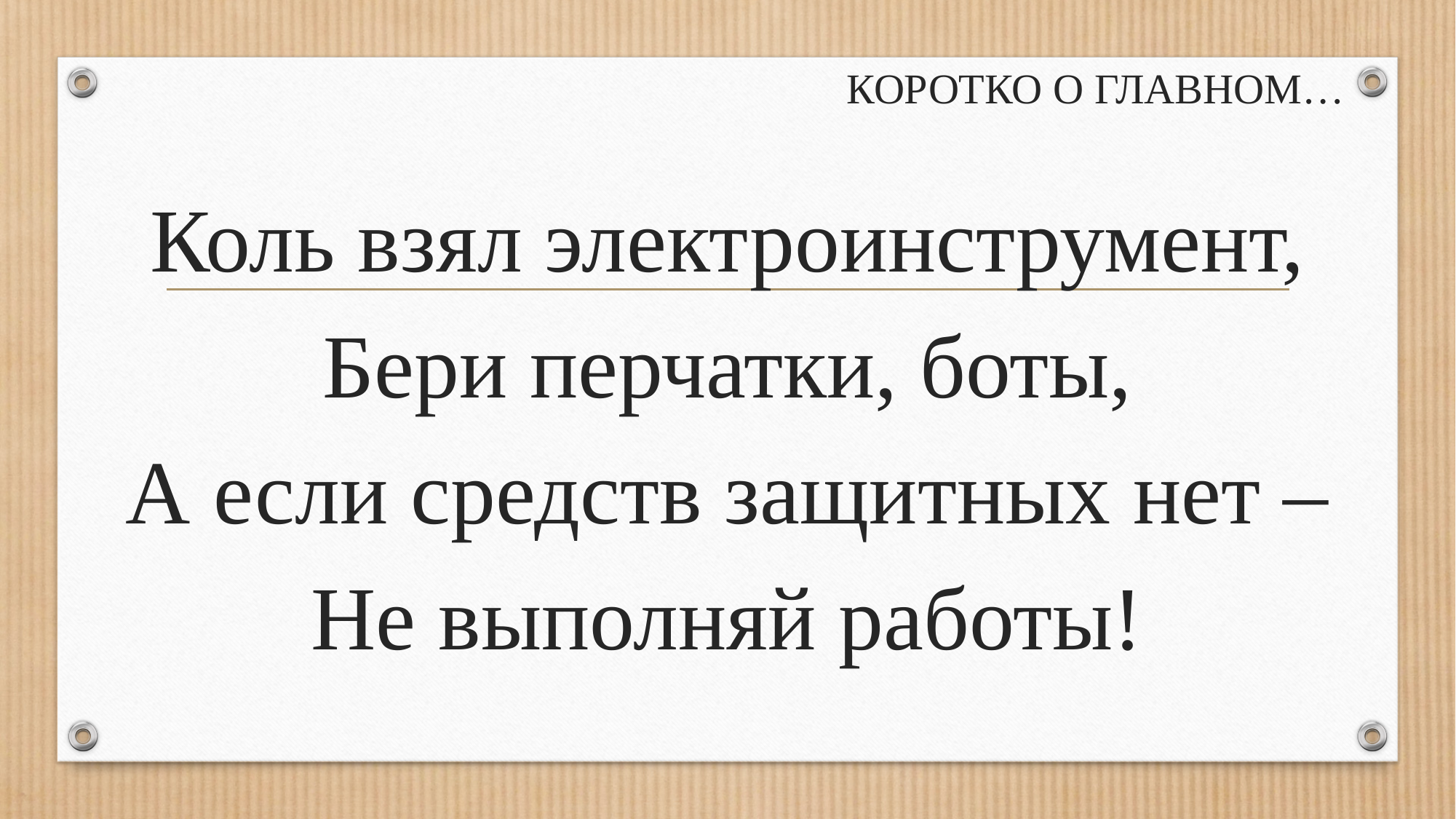

# КОРОТКО О ГЛАВНОМ…
Коль взял электроинструмент,
Бери перчатки, боты,
А если средств защитных нет –
Не выполняй работы!